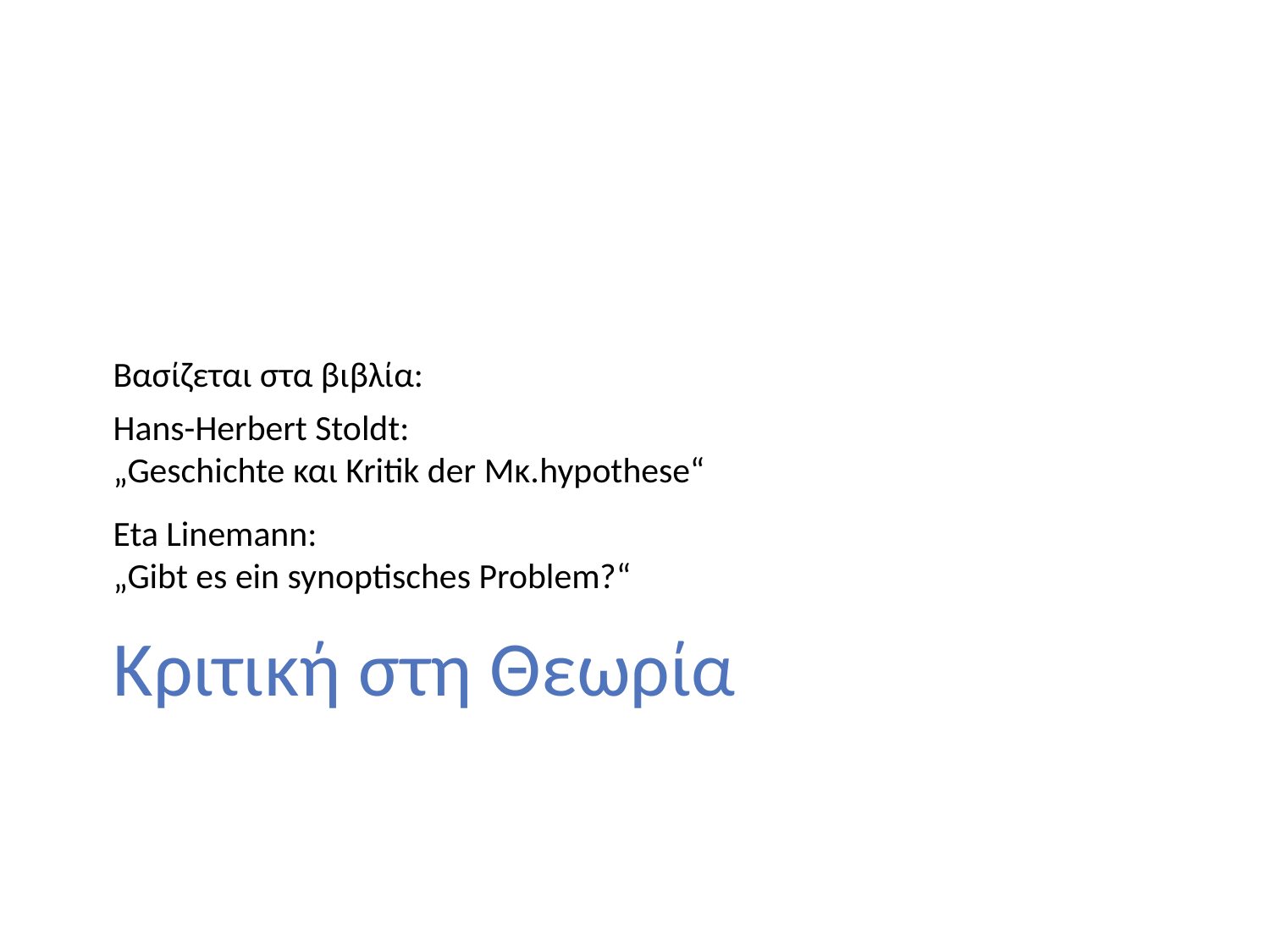

Βασίζεται στα βιβλία:
Hans-Herbert Stoldt:
„Geschichte και Kritik der Μκ.hypothese“
Eta Linemann:
„Gibt es ein synoptisches Problem?“
# Κριτική στη Θεωρία